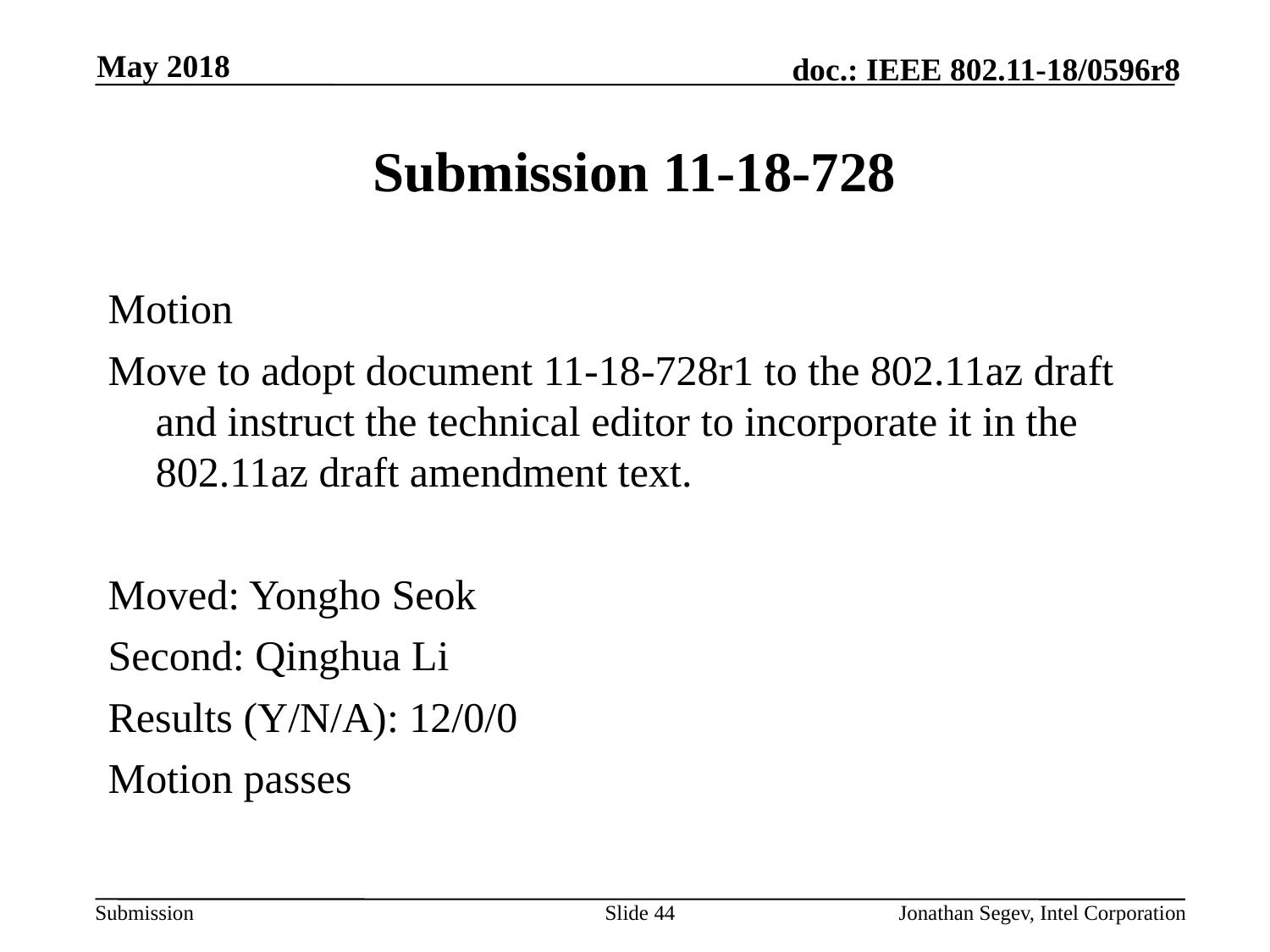

May 2018
# Submission 11-18-728
Motion
Move to adopt document 11-18-728r1 to the 802.11az draft and instruct the technical editor to incorporate it in the 802.11az draft amendment text.

Moved: Yongho Seok
Second: Qinghua Li
Results (Y/N/A): 12/0/0
Motion passes

Slide 44
Jonathan Segev, Intel Corporation